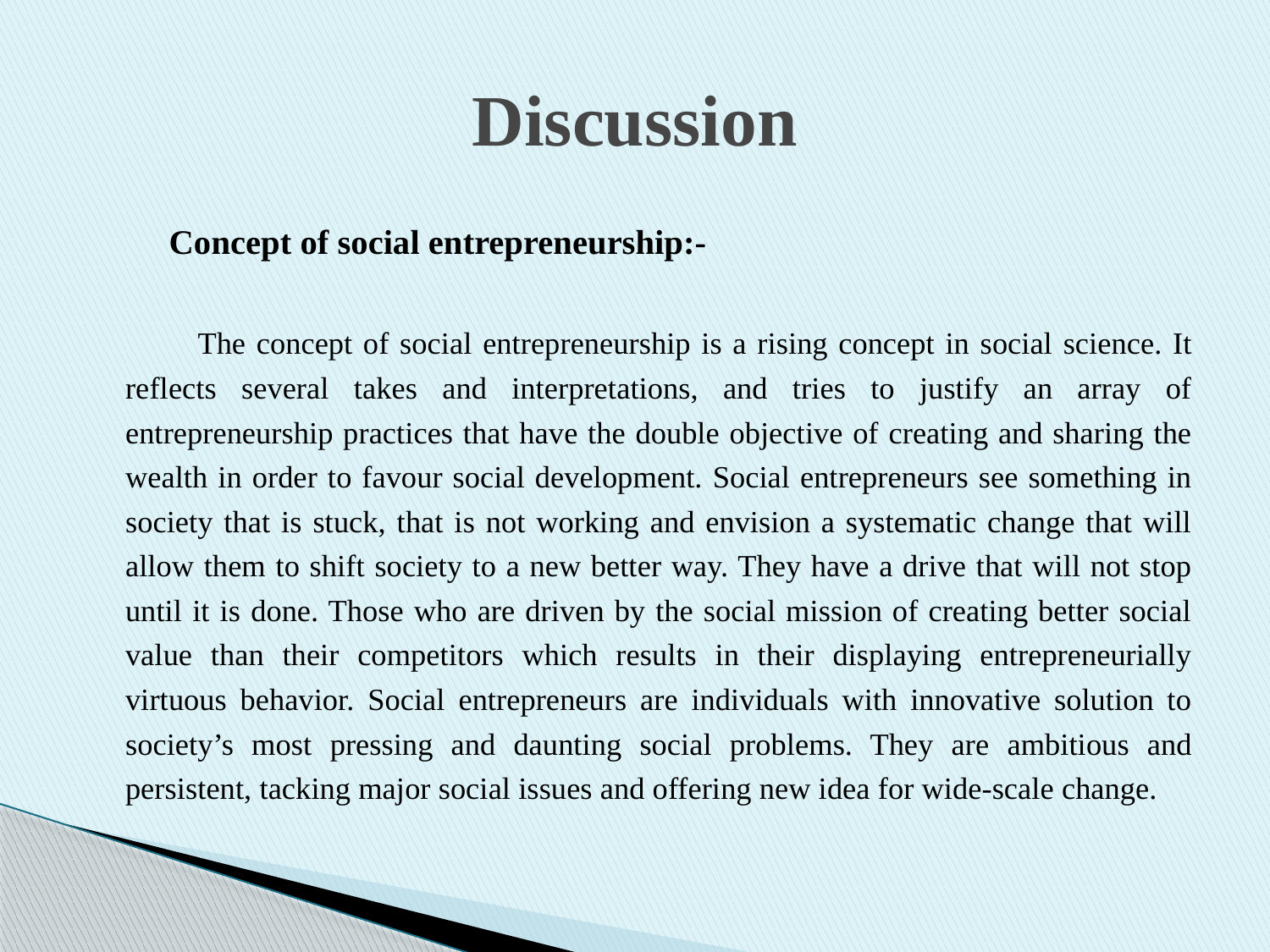

# Discussion
         Concept of social entrepreneurship:-

              The concept of social entrepreneurship is a rising concept in social science. It reflects several takes and interpretations, and tries to justify an array of entrepreneurship practices that have the double objective of creating and sharing the wealth in order to favour social development. Social entrepreneurs see something in society that is stuck, that is not working and envision a systematic change that will allow them to shift society to a new better way. They have a drive that will not stop until it is done. Those who are driven by the social mission of creating better social value than their competitors which results in their displaying entrepreneurially virtuous behavior. Social entrepreneurs are individuals with innovative solution to society’s most pressing and daunting social problems. They are ambitious and persistent, tacking major social issues and offering new idea for wide-scale change.